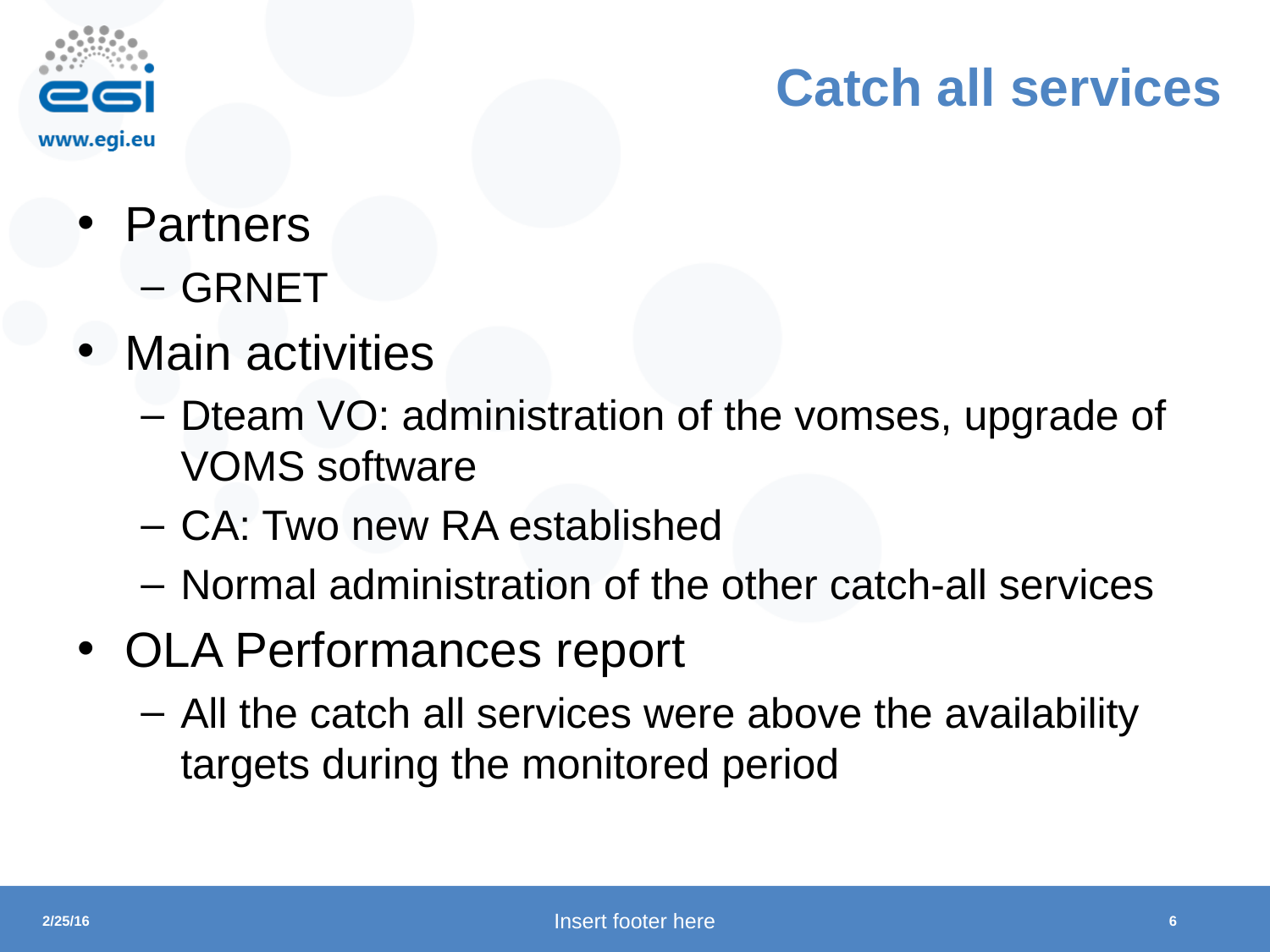

# Catch all services
Partners
GRNET
Main activities
Dteam VO: administration of the vomses, upgrade of VOMS software
CA: Two new RA established
Normal administration of the other catch-all services
OLA Performances report
All the catch all services were above the availability targets during the monitored period

Insert footer here